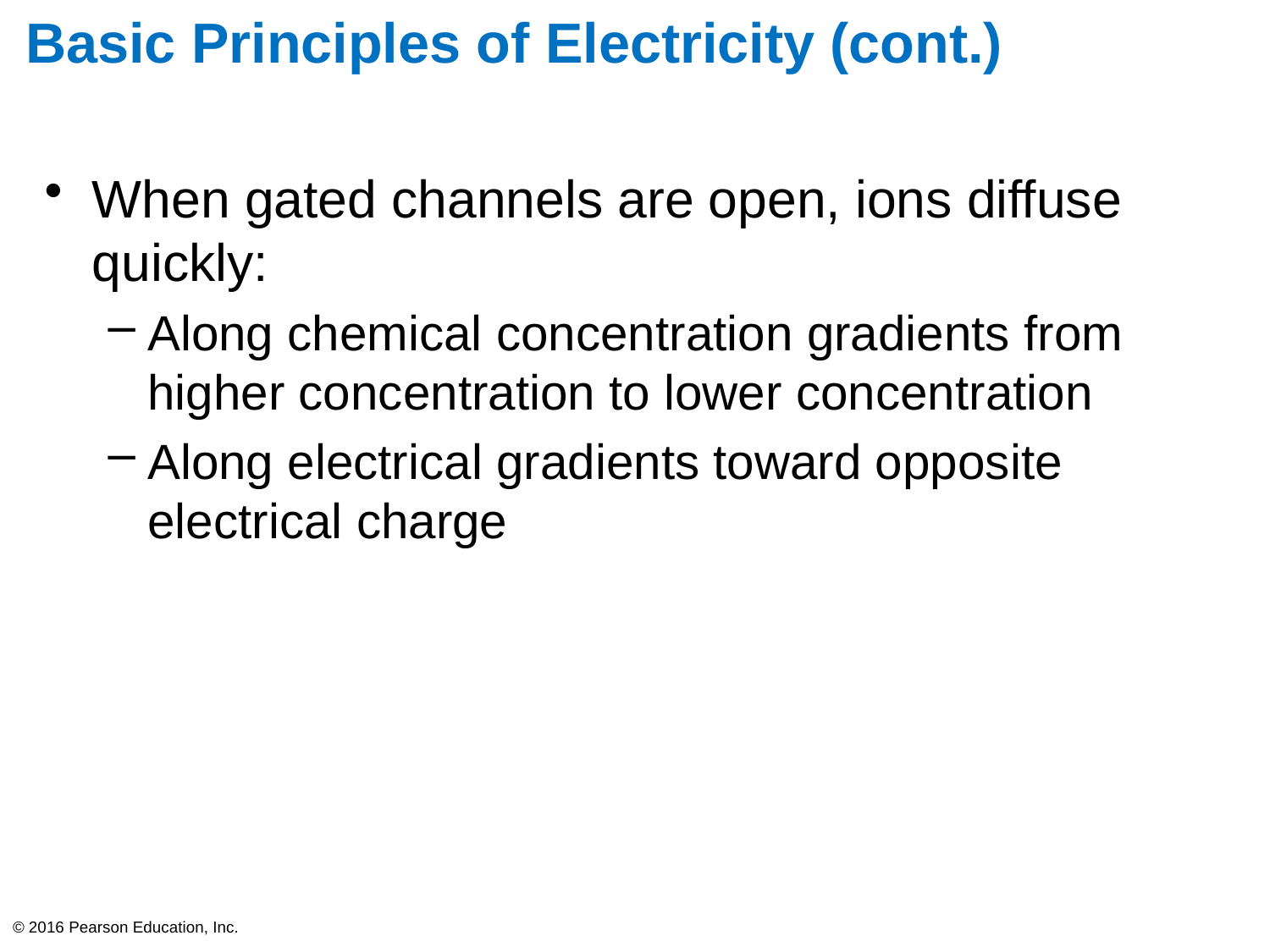

# Basic Principles of Electricity (cont.)
When gated channels are open, ions diffuse quickly:
Along chemical concentration gradients from higher concentration to lower concentration
Along electrical gradients toward opposite electrical charge
© 2016 Pearson Education, Inc.